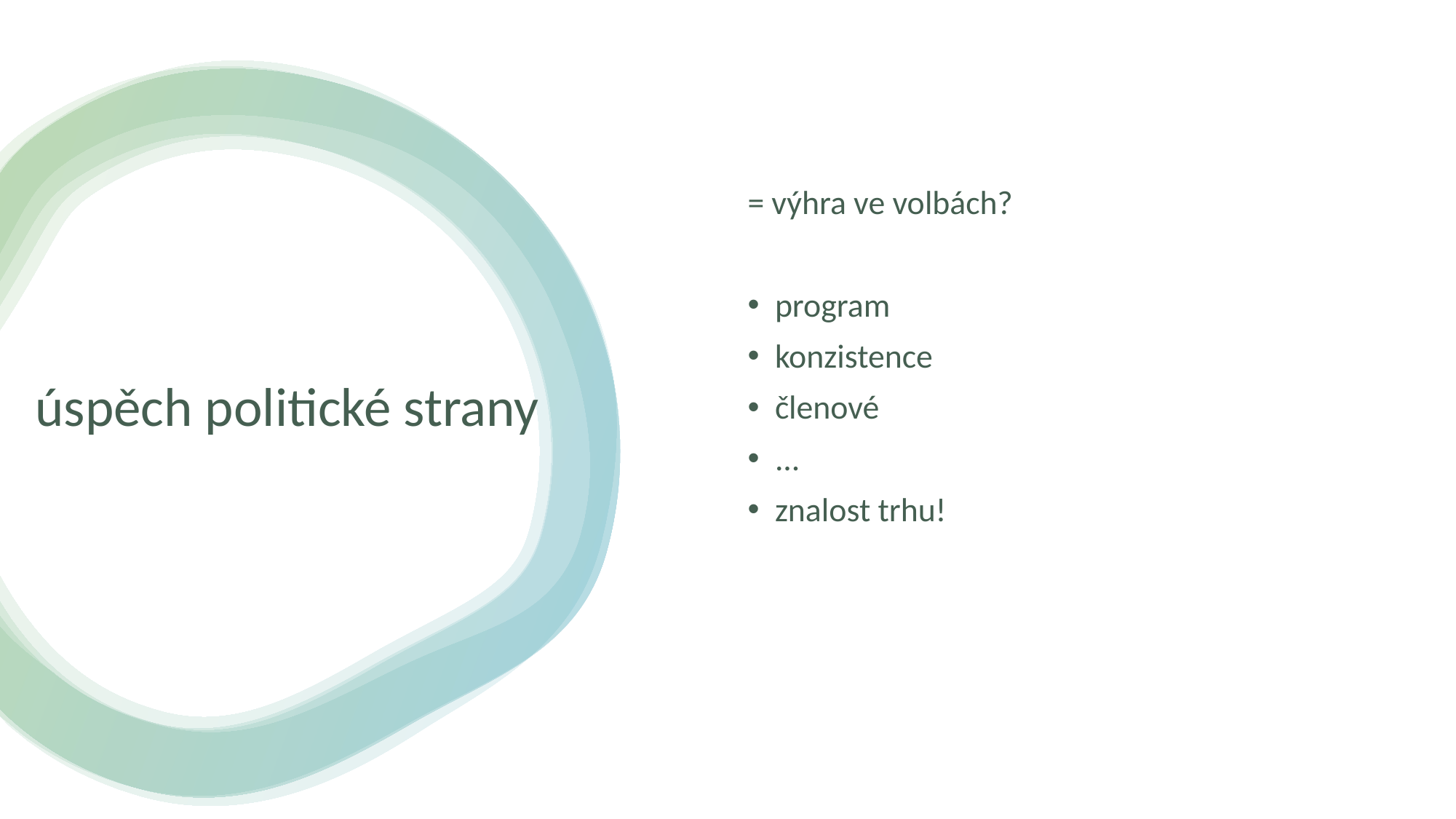

= výhra ve volbách?

program
konzistence
členové
...
znalost trhu!

# úspěch politické strany